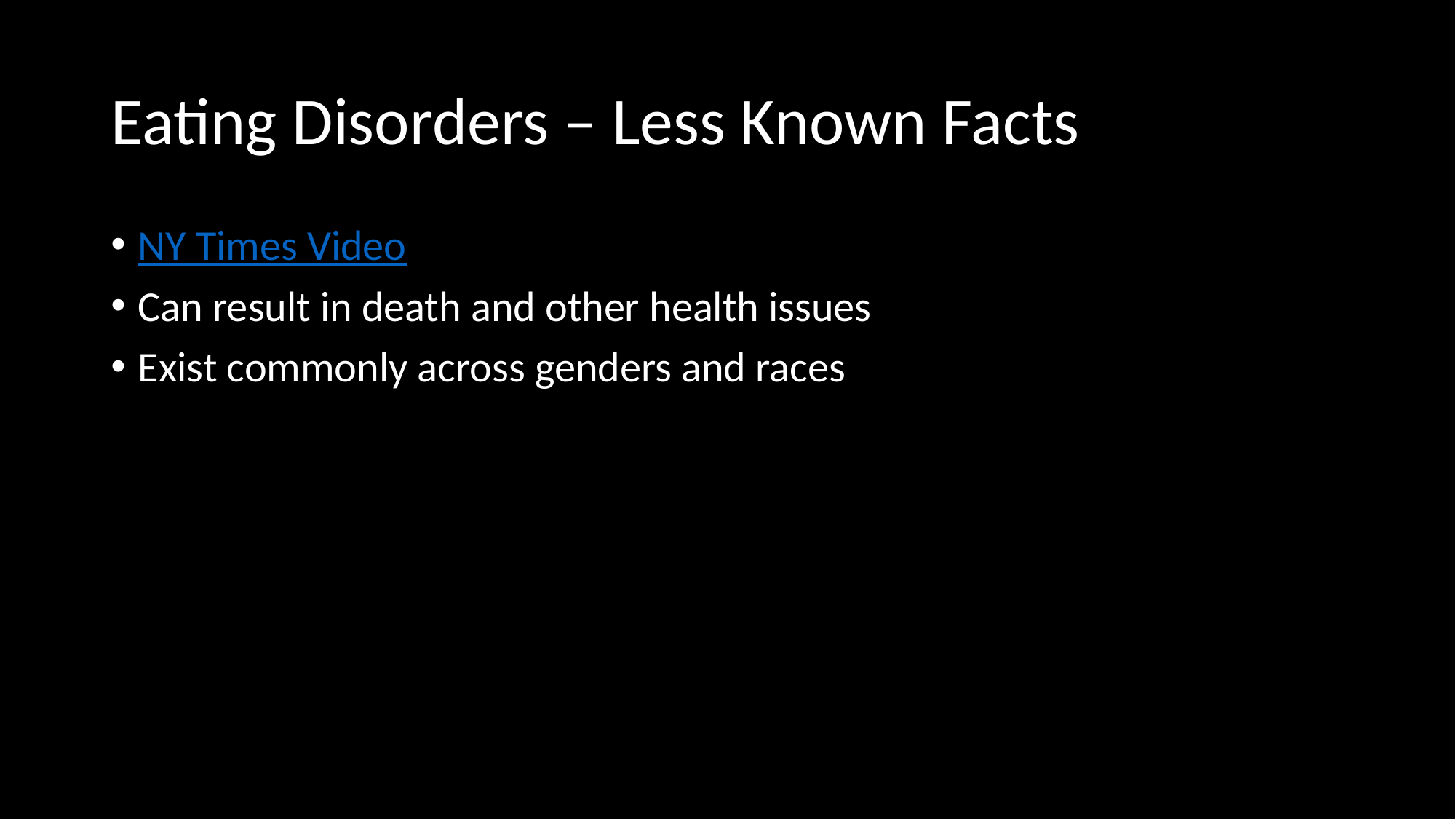

# Eating Disorders – Less Known Facts
NY Times Video
Can result in death and other health issues
Exist commonly across genders and races